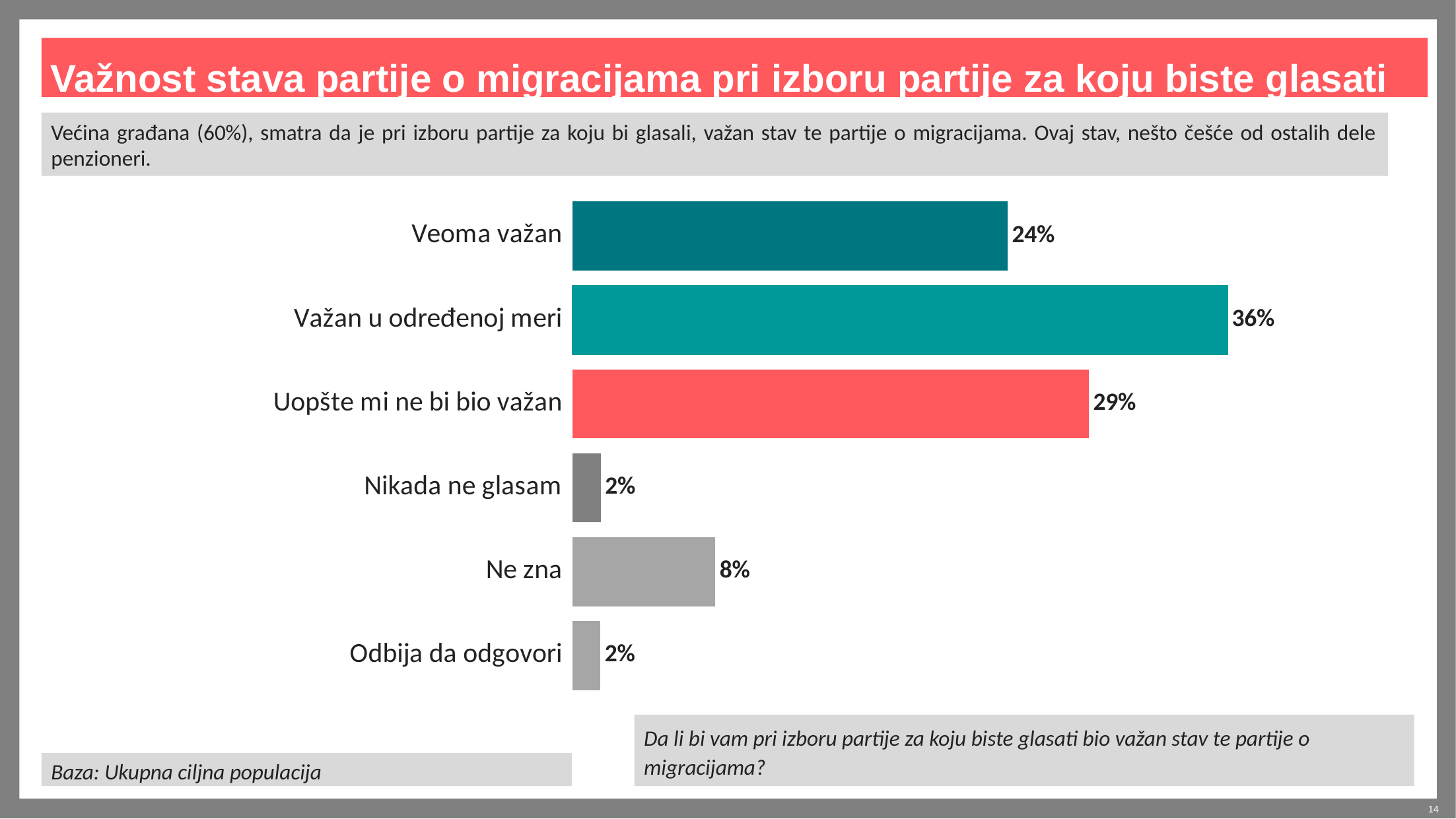

# Važnost stava partije o migracijama pri izboru partije za koju biste glasati
Većina građana (60%), smatra da je pri izboru partije za koju bi glasali, važan stav te partije o migracijama. Ovaj stav, nešto češće od ostalih dele penzioneri.

### Chart

| Category | Column1 |
|---|---|
| Veoma važan | 24.150022023964077 |
| Važan u određenoj meri | 36.310300268363555 |
| Uopšte mi ne bi bio važan | 28.64194591741478 |
| Nikada ne glasam | 1.6192911899636977 |
| Ne zna | 7.959768322583251 |
| Odbija da odgovori | 1.6 |
Da li bi vam pri izboru partije za koju biste glasati bio važan stav te partije o migracijama?
Baza: Ukupna ciljna populacija